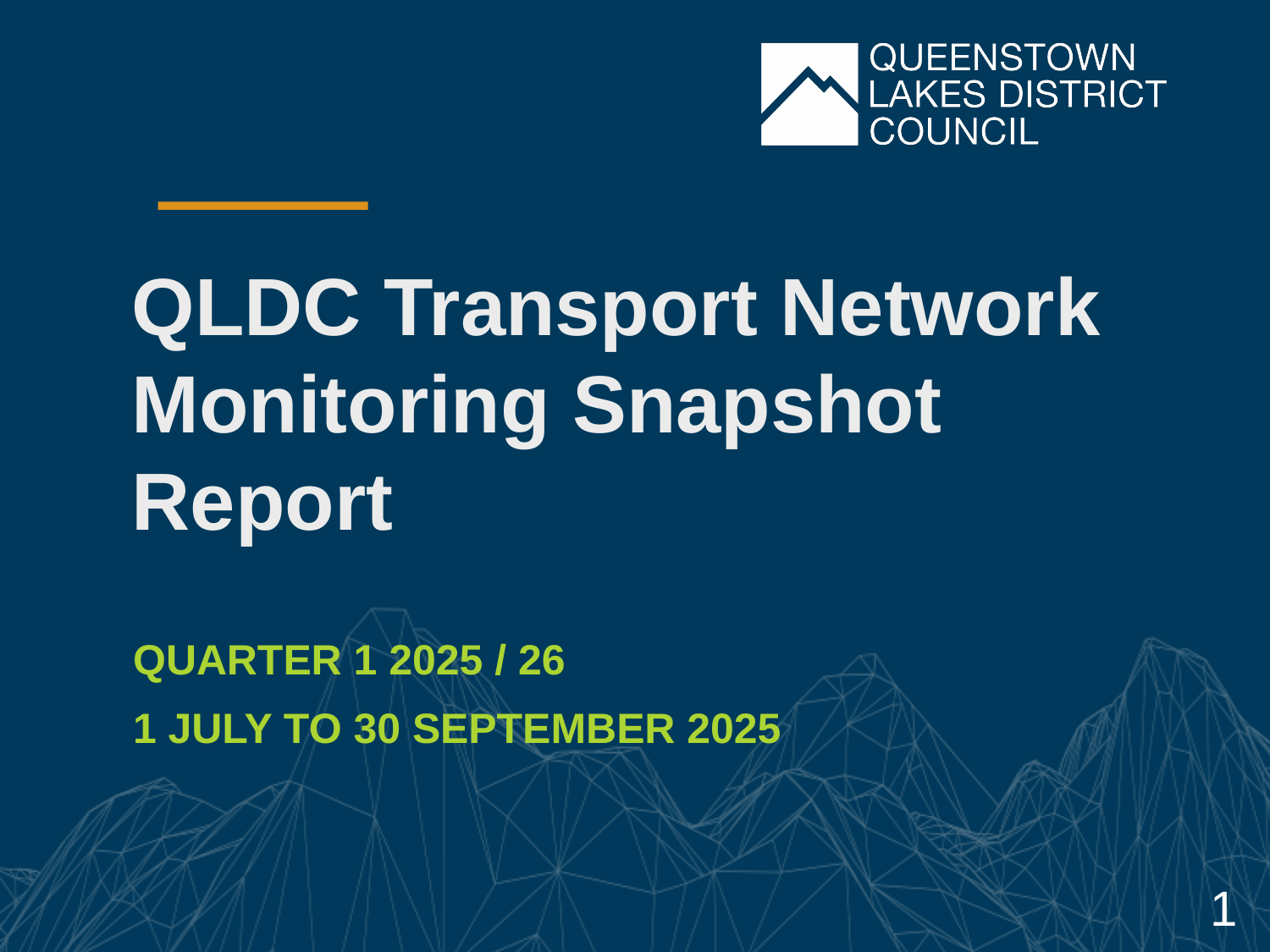

# QLDC Transport Network Monitoring Snapshot Report
Quarter 1 2025 / 26
1 July to 30 September 2025
1